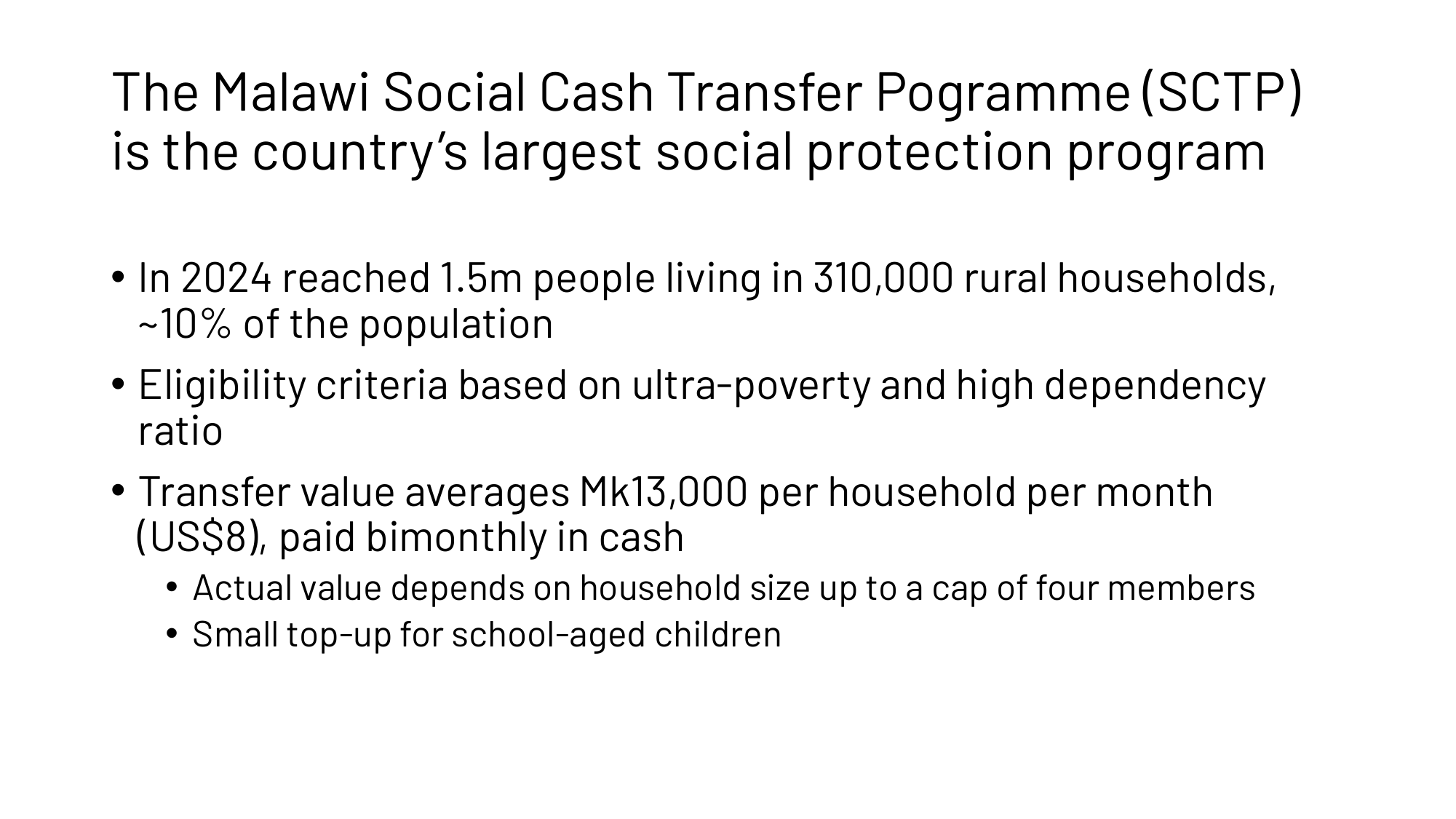

# The Malawi Social Cash Transfer Pogramme (SCTP) is the country’s largest social protection program
In 2024 reached 1.5m people living in 310,000 rural households, ~10% of the population
Eligibility criteria based on ultra-poverty and high dependency ratio
Transfer value averages Mk13,000 per household per month (US$8), paid bimonthly in cash
Actual value depends on household size up to a cap of four members
Small top-up for school-aged children